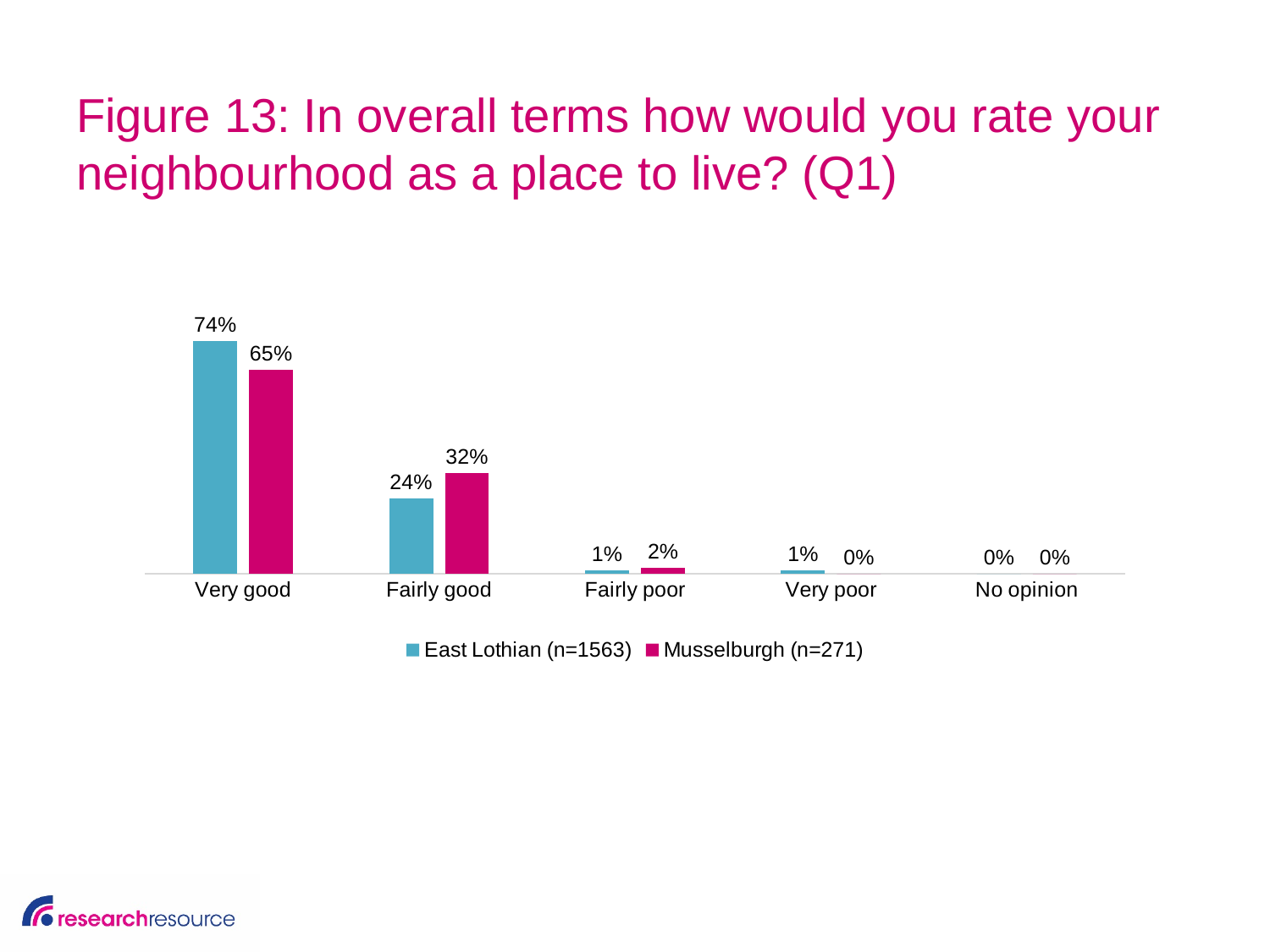

# Figure 13: In overall terms how would you rate your neighbourhood as a place to live? (Q1)

### Chart

| Category | East Lothian (n=1563) | Musselburgh (n=271) |
|---|---|---|
| Very good | 0.74 | 0.65 |
| Fairly good | 0.24 | 0.32 |
| Fairly poor | 0.01 | 0.02 |
| Very poor | 0.01 | 0.0 |
| No opinion | 0.0 | 0.0 |